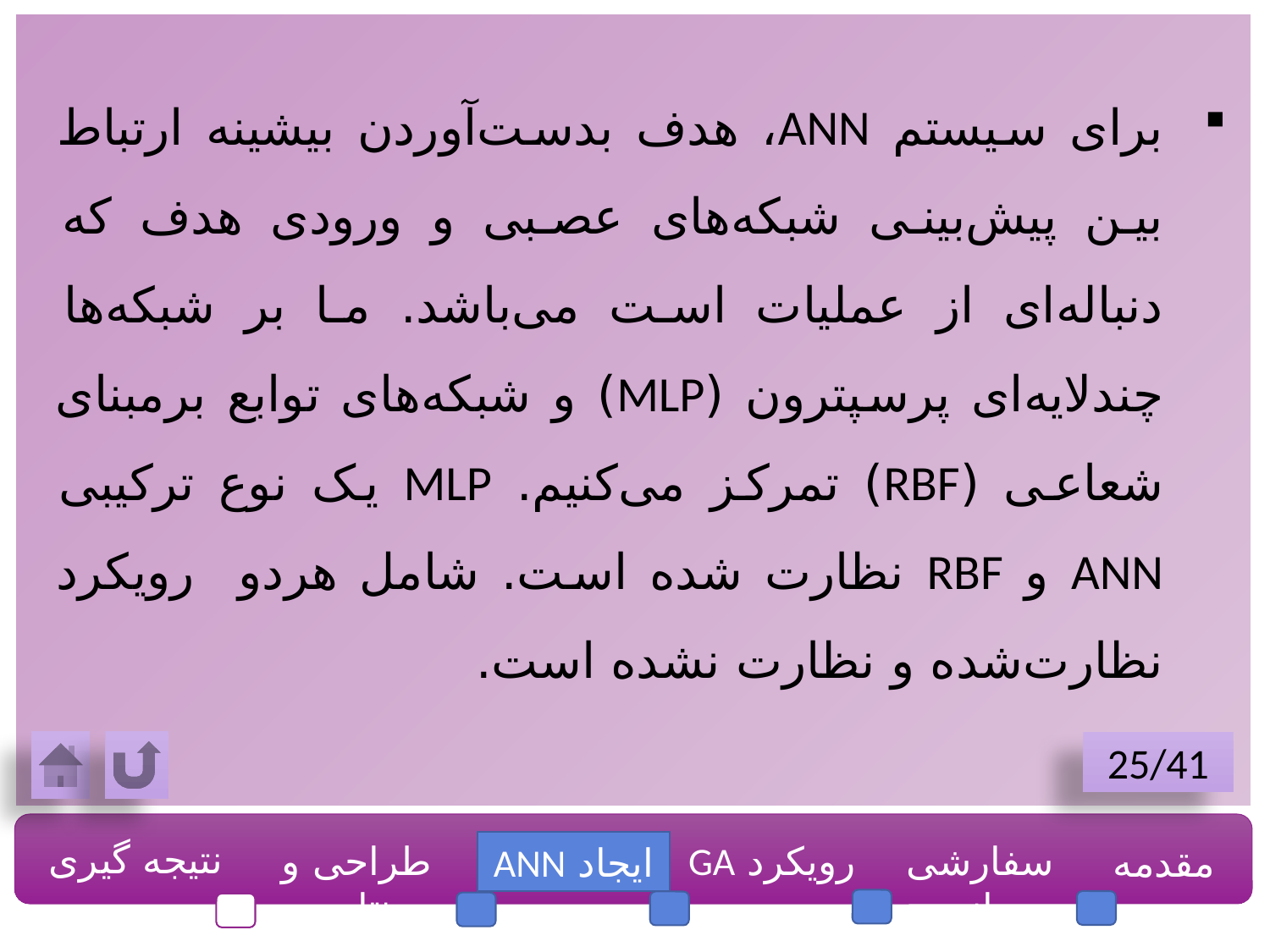

برای سیستم ANN، هدف بدست‌آوردن بیشینه ارتباط بین پیش‌بینی شبکه‌های عصبی و ورودی هدف که دنباله‌ای از عملیات است می‌باشد. ما بر شبکه‌ها چندلایه‌ای پرسپترون (MLP) و شبکه‌های توابع برمبنای شعاعی (RBF) تمرکز می‌کنیم. MLP یک نوع ترکیبی ANN و RBF نظارت شده است. شامل هردو  رویکرد نظارت‌شده و نظارت نشده است.

25/41

نتیجه گیری
طراحی و نتایج
رویکرد GA
سفارشی سازی
مقدمه
ایجاد ANN